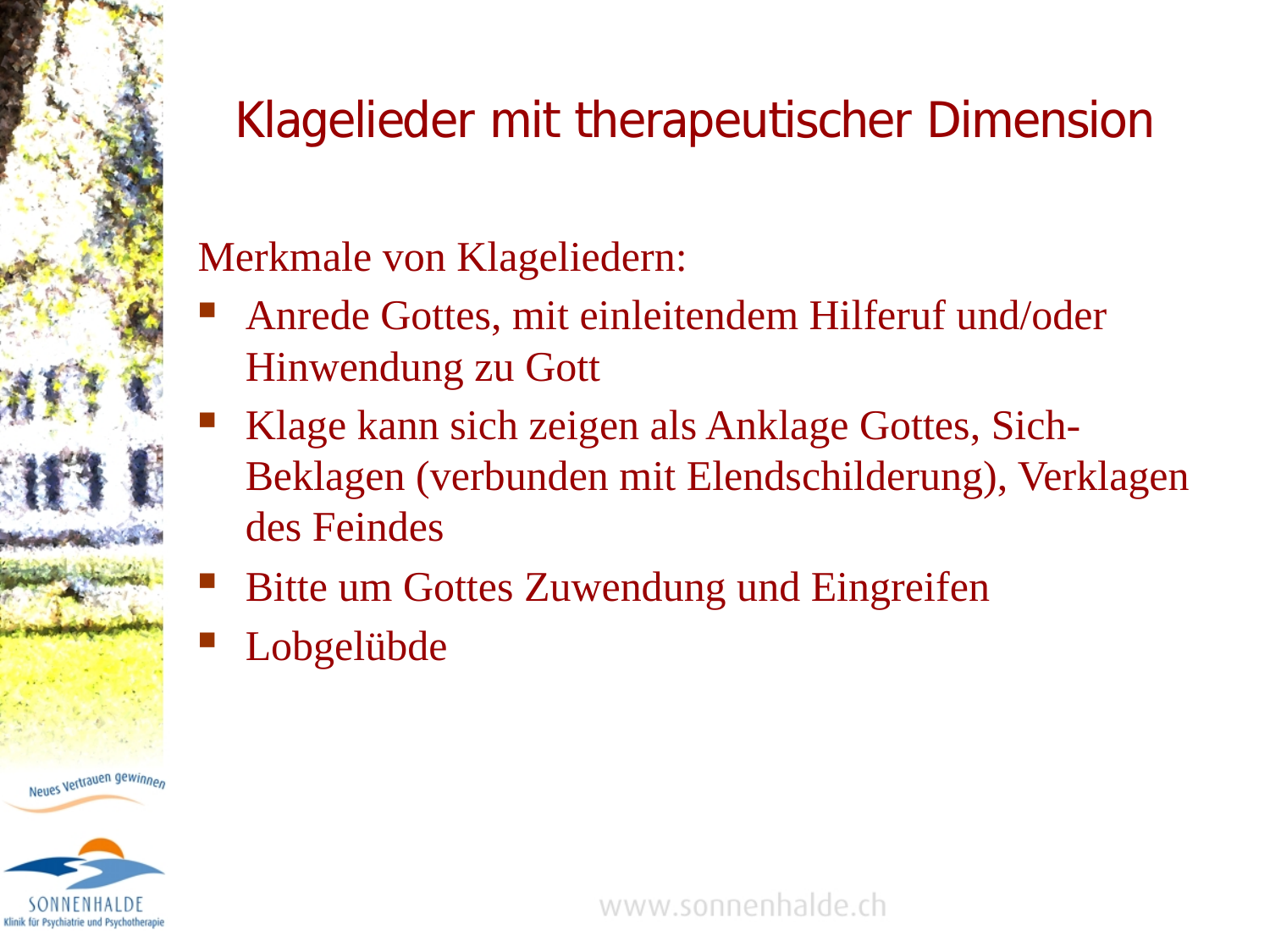

# Klagelieder mit therapeutischer Dimension
Merkmale von Klageliedern:
Anrede Gottes, mit einleitendem Hilferuf und/oder Hinwendung zu Gott
Klage kann sich zeigen als Anklage Gottes, Sich-Beklagen (verbunden mit Elendschilderung), Verklagen des Feindes
Bitte um Gottes Zuwendung und Eingreifen
Lobgelübde